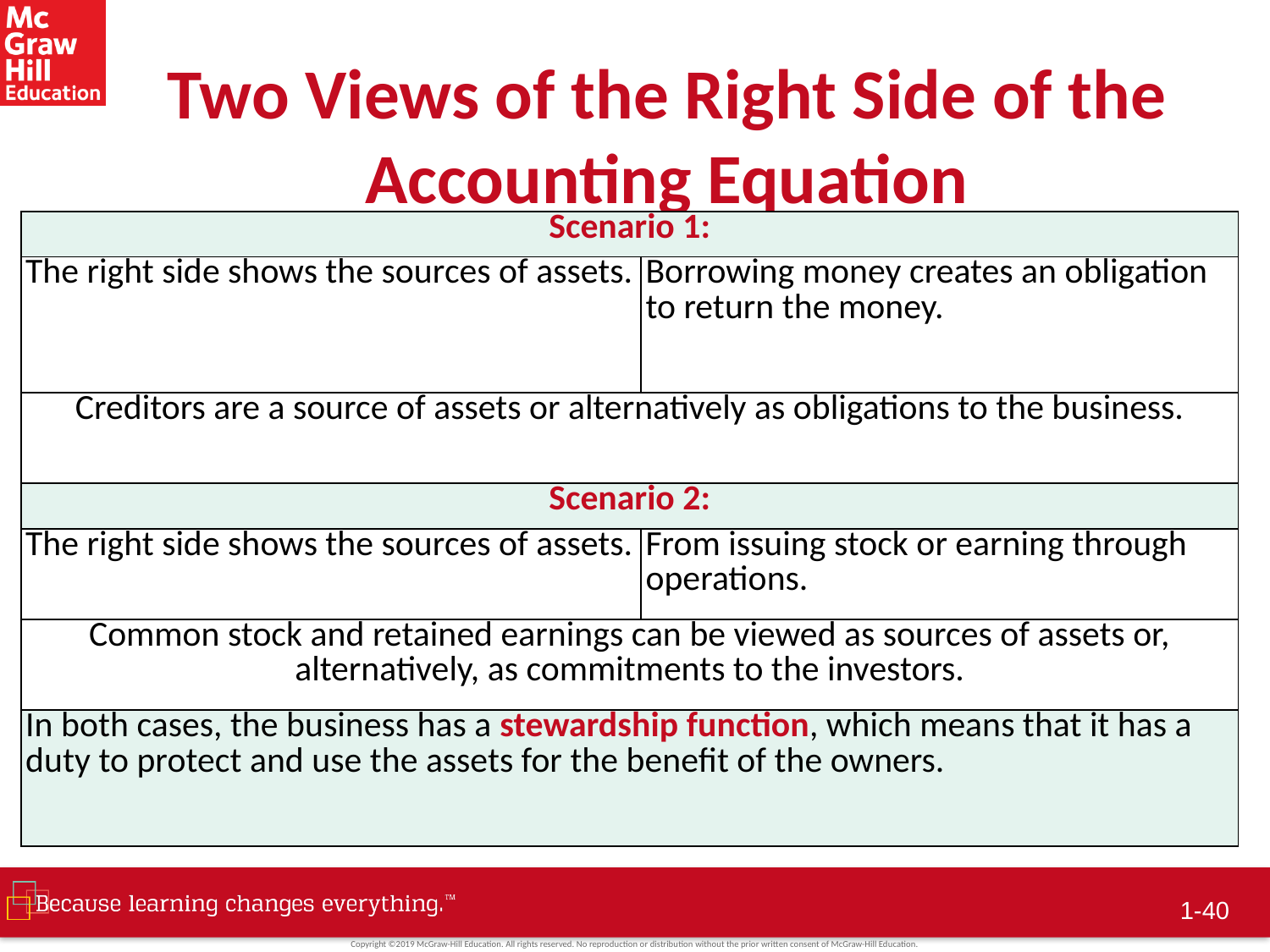

# Two Views of the Right Side of the Accounting Equation
| Scenario 1: |  |
| --- | --- |
| The right side shows the sources of assets. | Borrowing money creates an obligation to return the money. |
| Creditors are a source of assets or alternatively as obligations to the business. |  |
| Scenario 2: |  |
| The right side shows the sources of assets. | From issuing stock or earning through operations. |
| Common stock and retained earnings can be viewed as sources of assets or, alternatively, as commitments to the investors. |  |
| In both cases, the business has a stewardship function, which means that it has a duty to protect and use the assets for the benefit of the owners. |  |
  1-40